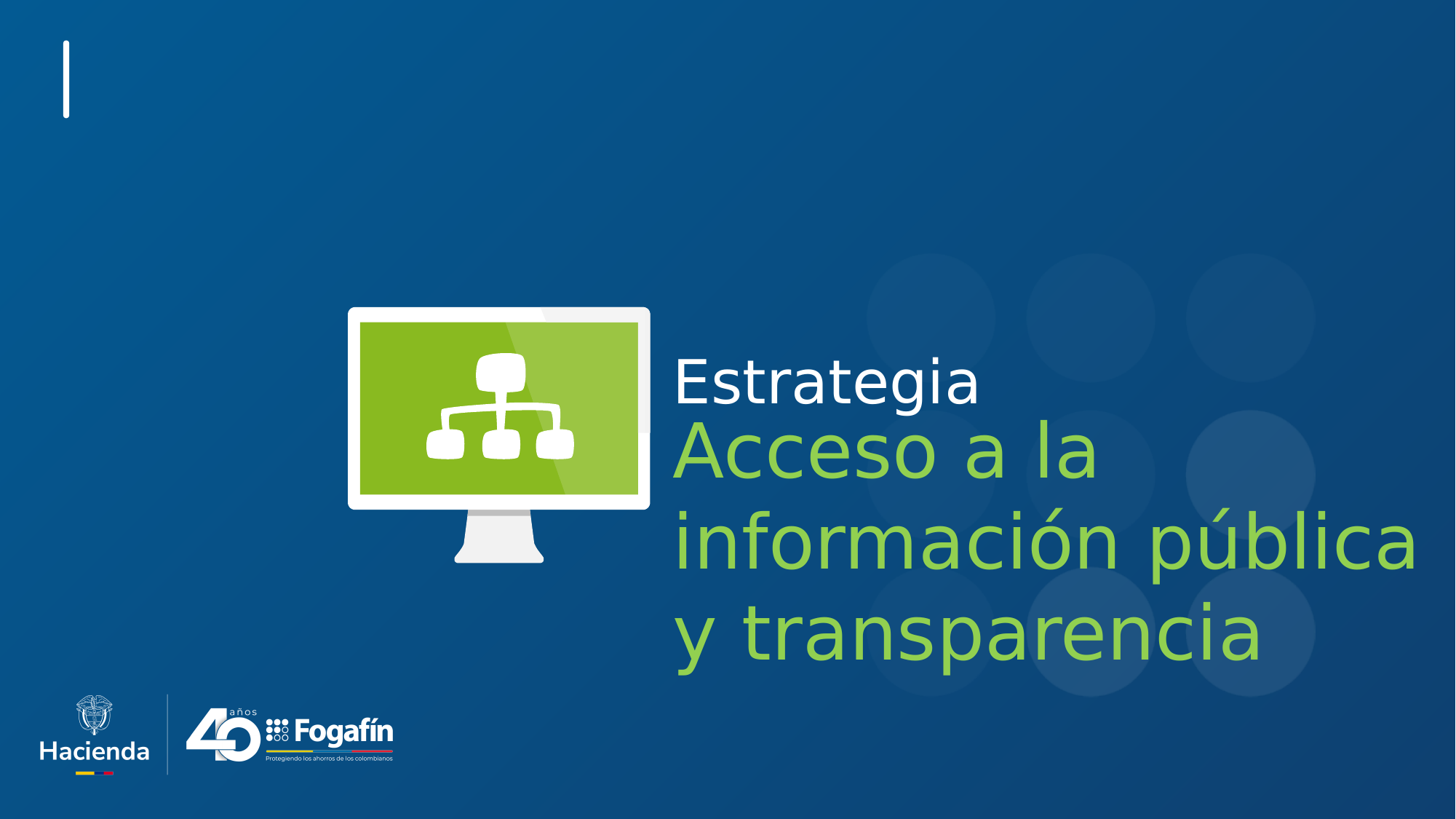

Estrategia
Acceso a la información pública y transparencia